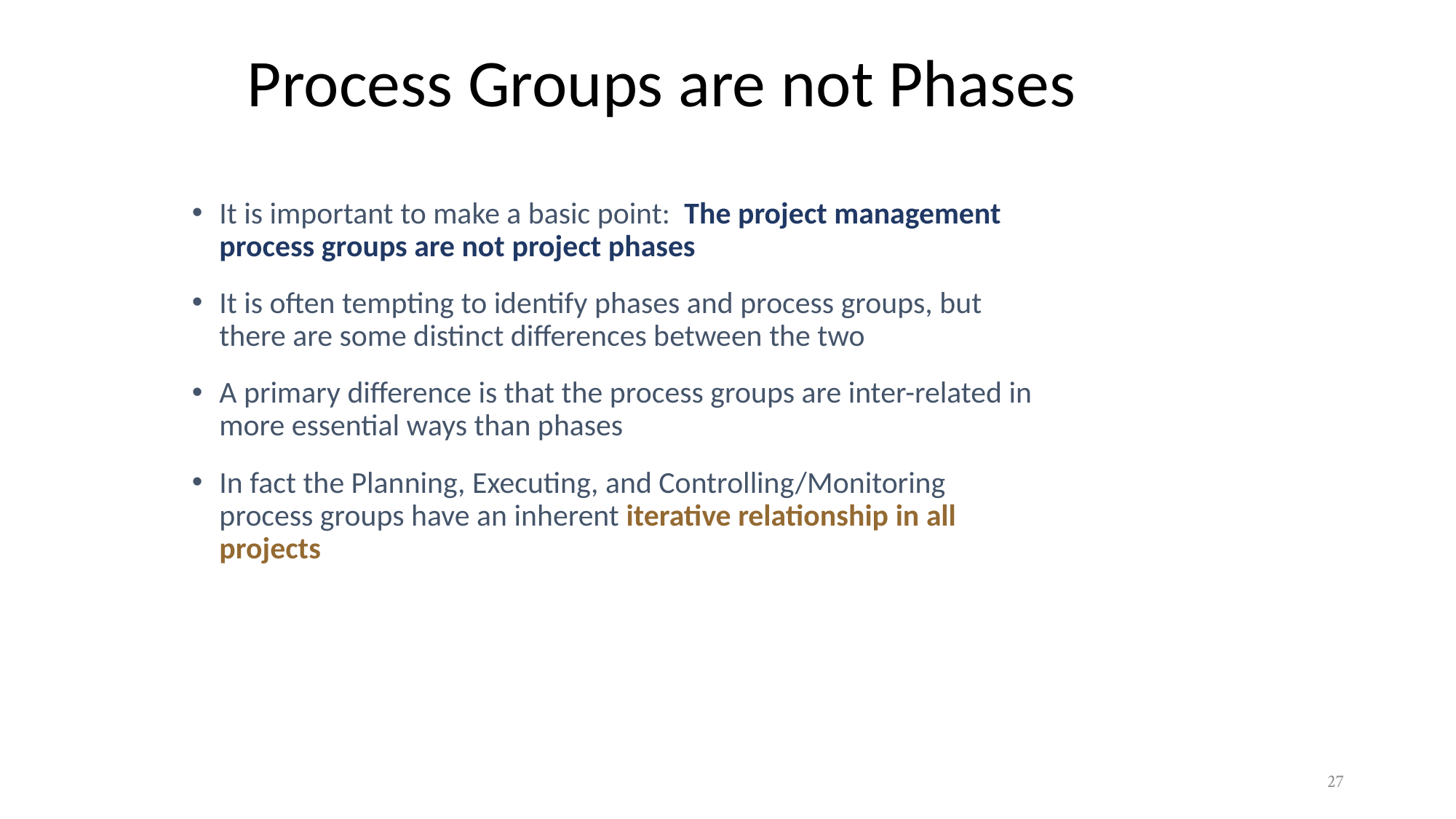

# Process Groups are not Phases
It is important to make a basic point:  The project management process groups are not project phases
It is often tempting to identify phases and process groups, but there are some distinct differences between the two
A primary difference is that the process groups are inter-related in more essential ways than phases
In fact the Planning, Executing, and Controlling/Monitoring process groups have an inherent iterative relationship in all projects
27